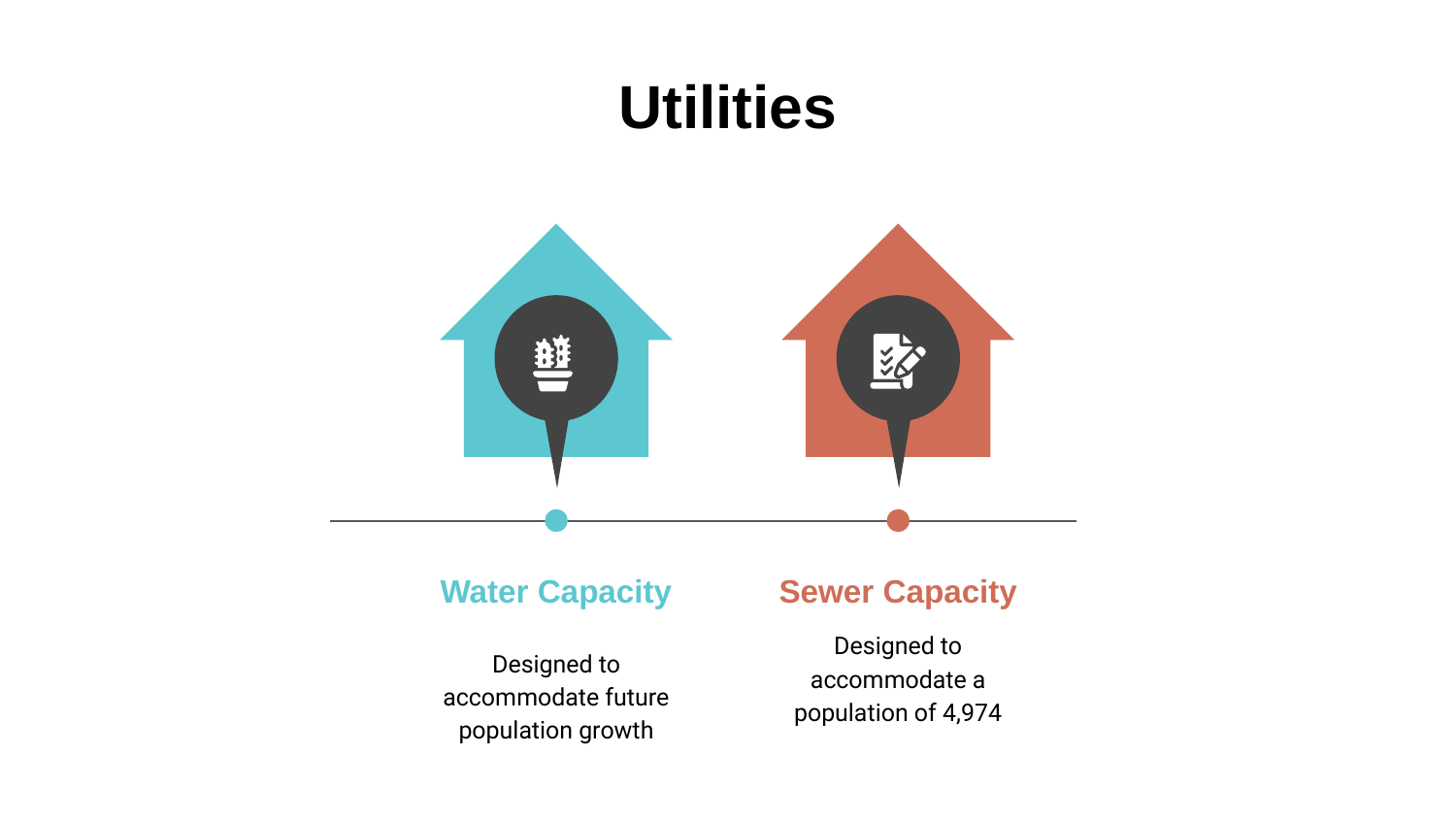

# Utilities

Sewer Capacity
Water Capacity
Designed to accommodate a population of 4,974
Designed to accommodate future population growth